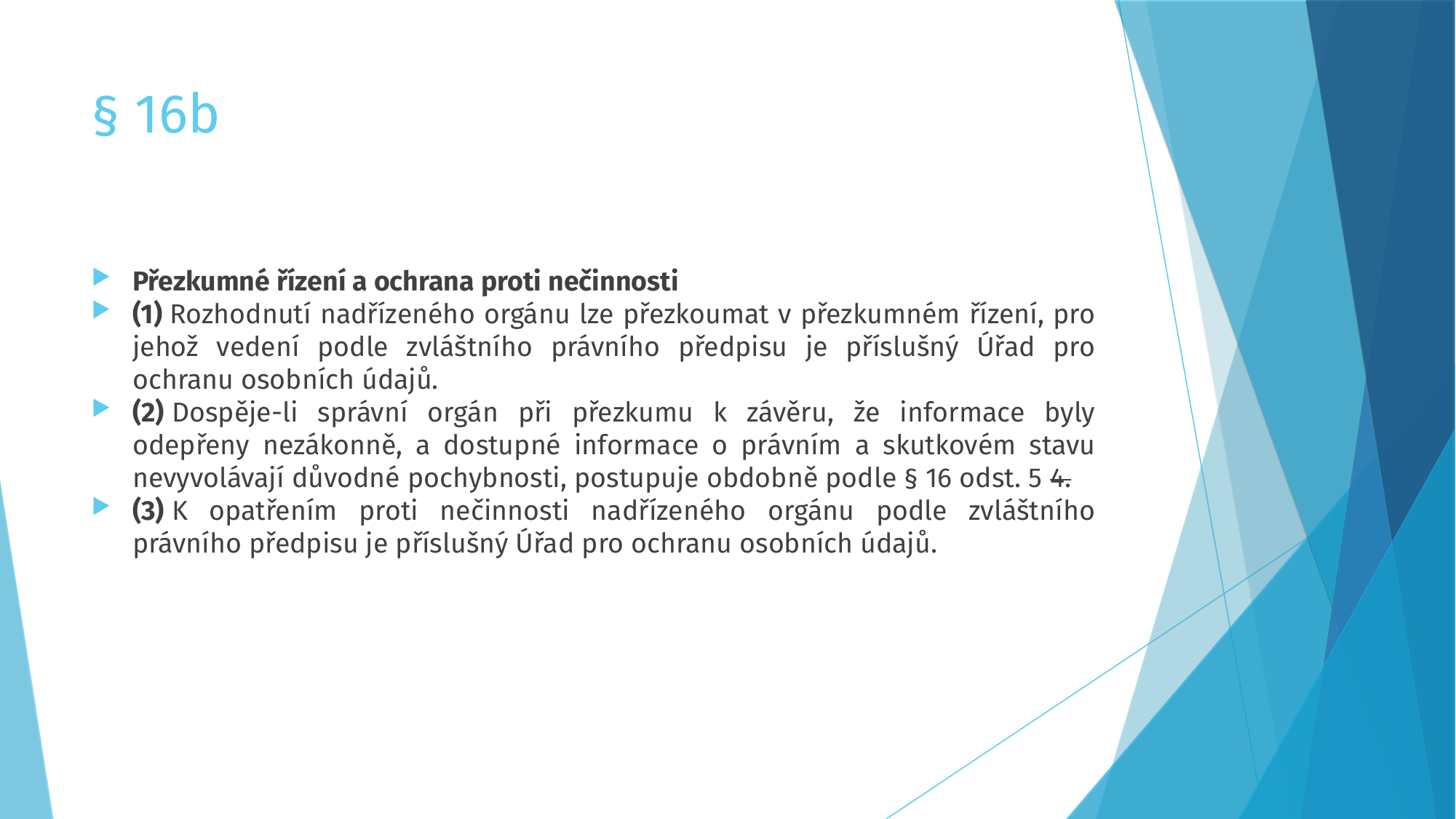

§ 16b
Přezkumné řízení a ochrana proti nečinnosti
(1) Rozhodnutí nadřízeného orgánu lze přezkoumat v přezkumném řízení, pro jehož vedení podle zvláštního právního předpisu je příslušný Úřad pro ochranu osobních údajů.
(2) Dospěje-li správní orgán při přezkumu k závěru, že informace byly odepřeny nezákonně, a dostupné informace o právním a skutkovém stavu nevyvolávají důvodné pochybnosti, postupuje obdobně podle § 16 odst. 5 4.
(3) K opatřením proti nečinnosti nadřízeného orgánu podle zvláštního právního předpisu je příslušný Úřad pro ochranu osobních údajů.